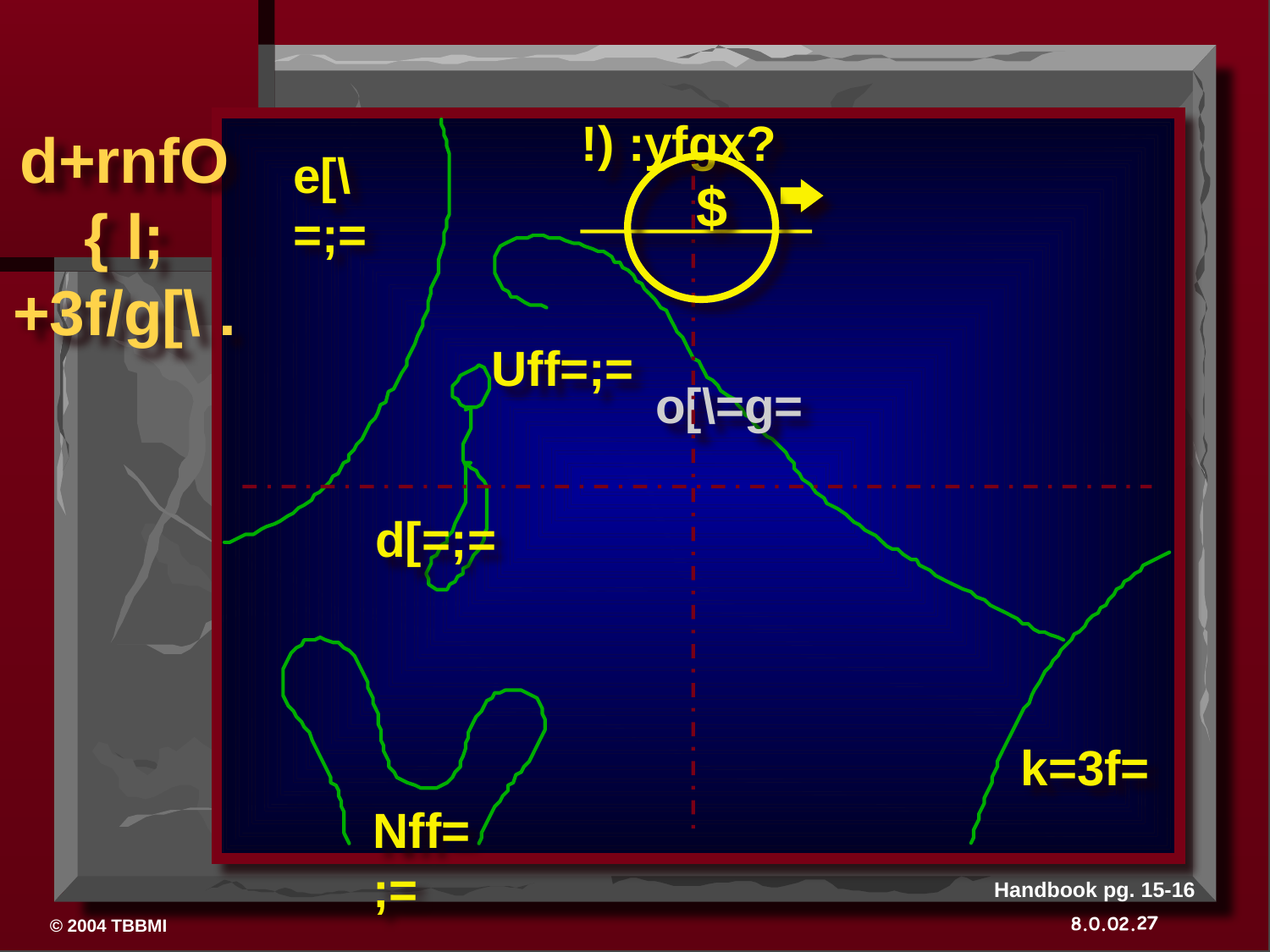

!) :yfgx?

e[\=;=

$

Uff=;=

o[\=g=

d[=;=

k=3f=
Nff=;=

Handbook pg. 15-16
27